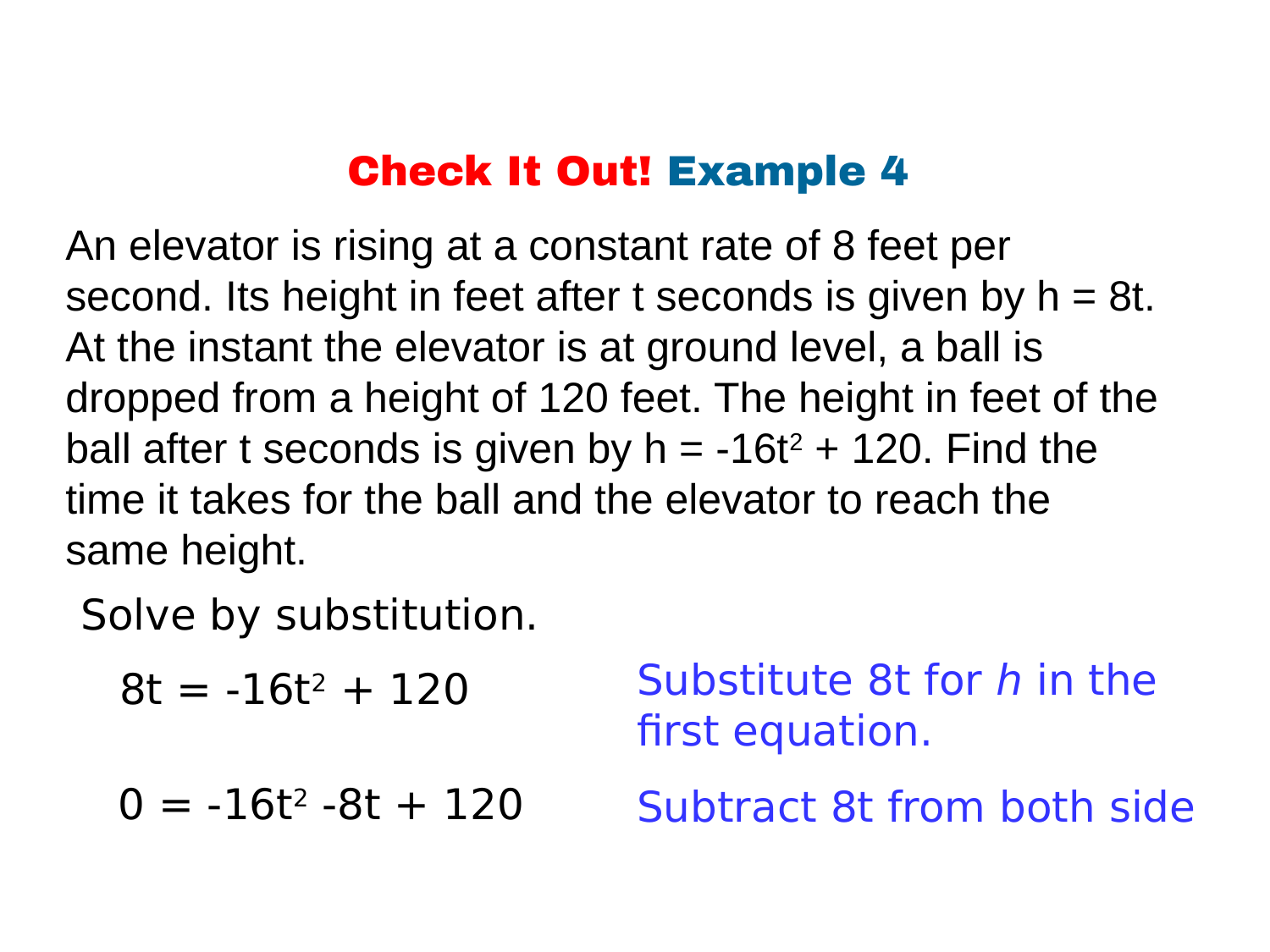

Check It Out! Example 4
An elevator is rising at a constant rate of 8 feet per second. Its height in feet after t seconds is given by h = 8t. At the instant the elevator is at ground level, a ball is dropped from a height of 120 feet. The height in feet of the ball after t seconds is given by h = -16t2 + 120. Find the time it takes for the ball and the elevator to reach the same height.
Solve by substitution.
Substitute 8t for h in the first equation.
8t = -16t2 + 120
0 = -16t2 -8t + 120
Subtract 8t from both side